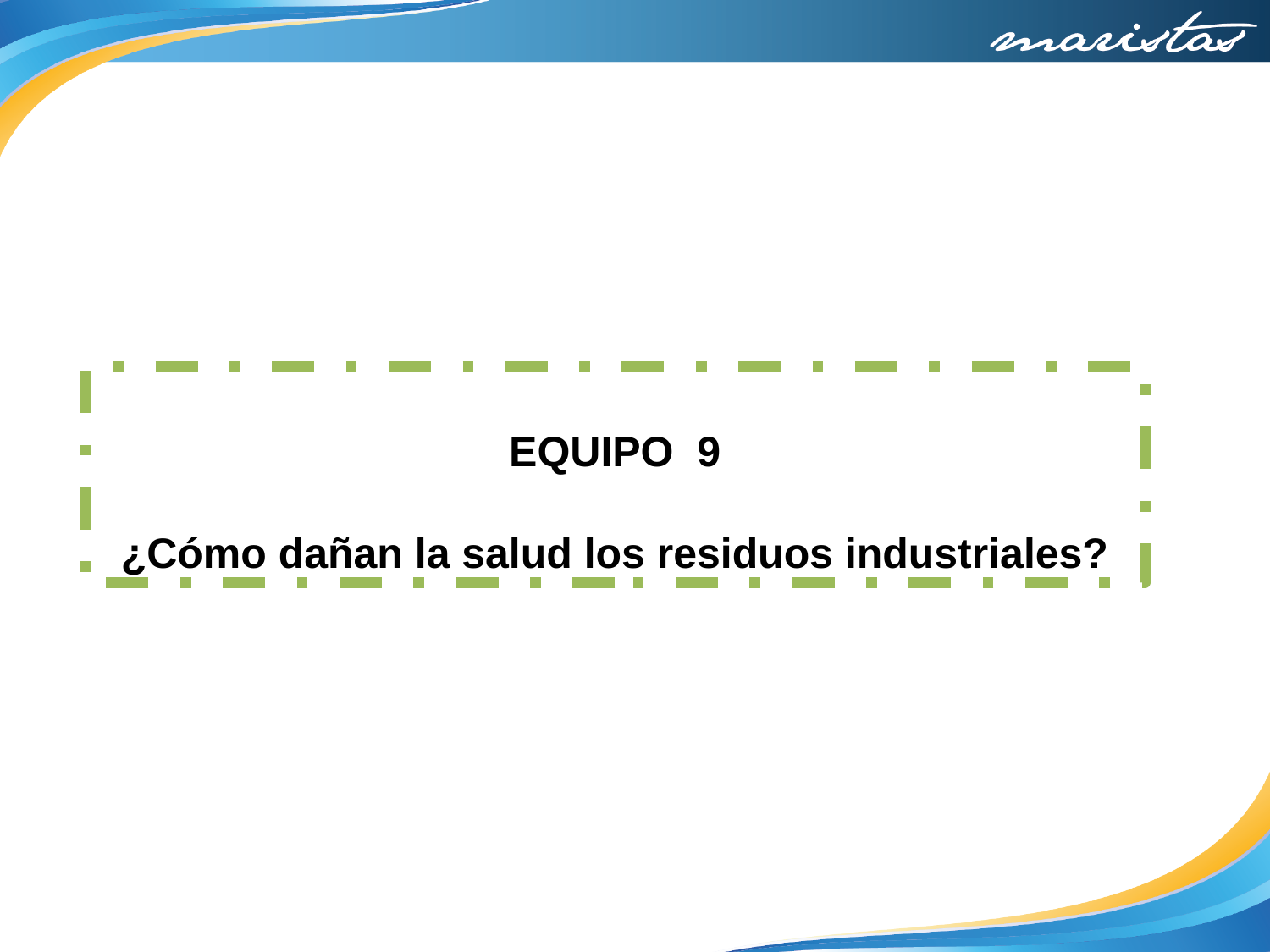

EQUIPO  9

¿Cómo dañan la salud los residuos industriales?